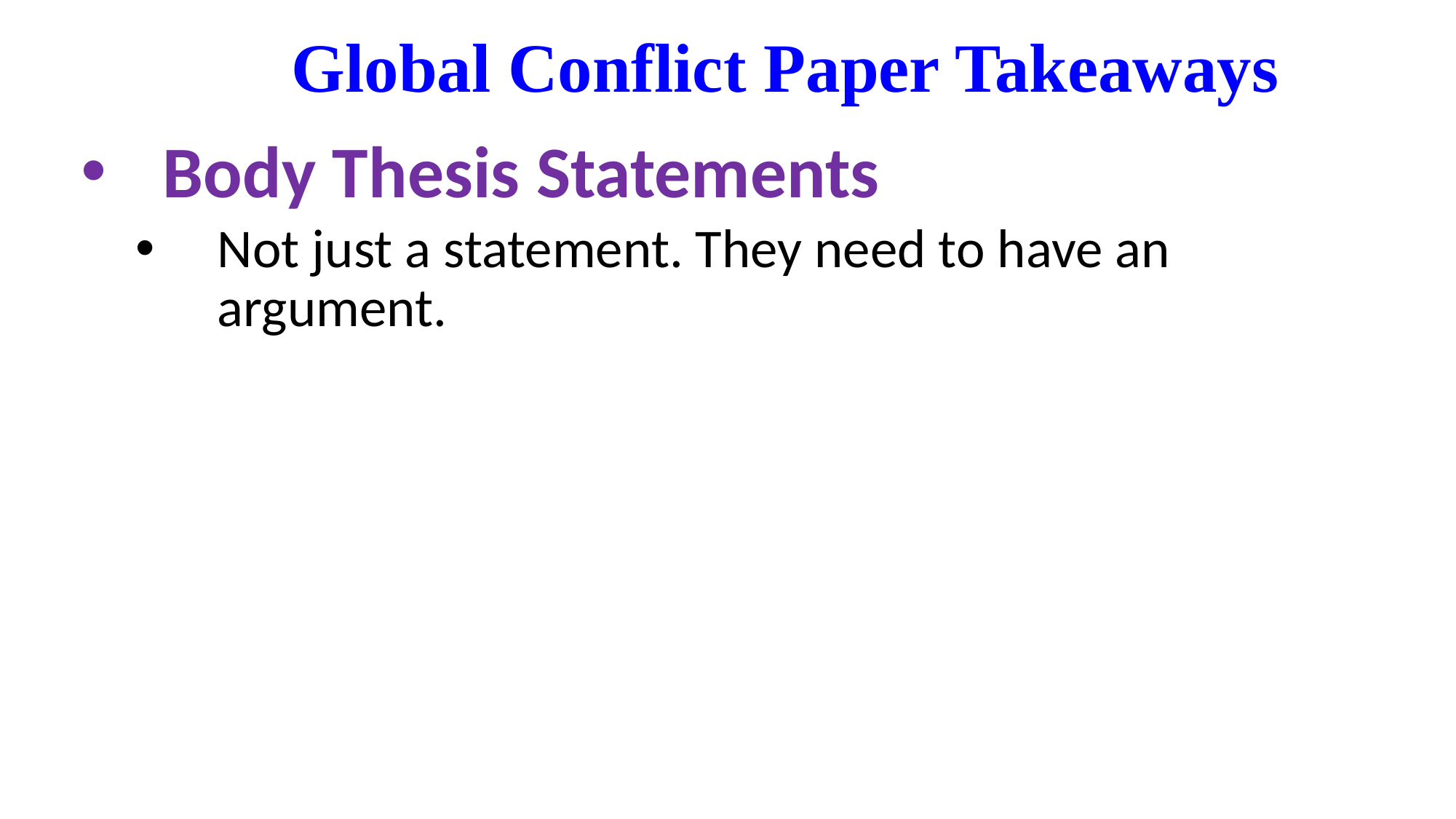

# Global Conflict Paper Takeaways
Body Thesis Statements
Not just a statement. They need to have an argument.